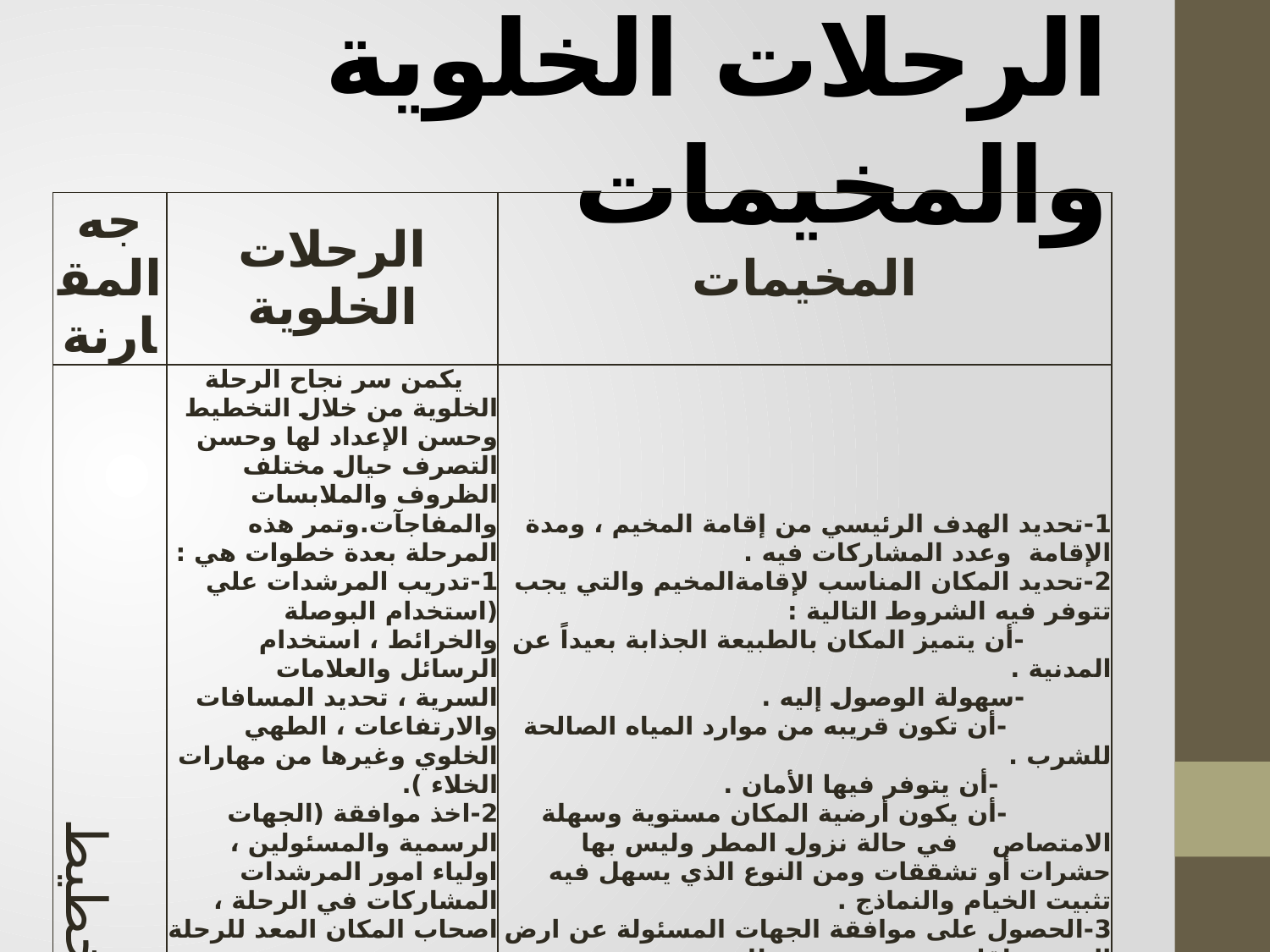

# الرحلات الخلوية والمخيمات
| جه المقارنة | الرحلات الخلوية | المخيمات |
| --- | --- | --- |
| مرحلة التخطيط | يكمن سر نجاح الرحلة الخلوية من خلال التخطيط وحسن الإعداد لها وحسن التصرف حيال مختلف الظروف والملابسات والمفاجآت.وتمر هذه المرحلة بعدة خطوات هي : 1-تدريب المرشدات علي (استخدام البوصلة والخرائط ، استخدام الرسائل والعلامات السرية ، تحديد المسافات والارتفاعات ، الطهي الخلوي وغيرها من مهارات الخلاء ). 2-اخذ موافقة (الجهات الرسمية والمسئولين ، اولياء امور المرشدات المشاركات في الرحلة ، اصحاب المكان المعد للرحلة . 3-الحصول علي تصاريح المبيت والخدمات والمرافق التي تخدم الرحلة. 4-تجهيز ودراسة برنامج الرحلة وتوزيع الادوار والمهام ، تحديد موعد الذهاب والعودة من الرحلة 5-دراسة ملائمة وامان مكان وسير الرحلة . 6-الاجتماع بمجموعة الرحلة بعد الانتهاء من التجهيزات السابقة وذلك بهدف شرح :    الهدف العام للرحلة ، كيفية تنفيذ الرحلة ، شرح كافة انواع الرسائل ، تحديد المعدات والادوات اللازمة للرحلــة،عرض للمشروعات المقتــــــرح تنفيذها اثنـــاء الرحلة مكونات التقرير (معالم الطريق- منتجات المكان دراسة الطبيعة – حالة الجو  – المعالم التاريخية ) . | 1-تحديد الهدف الرئيسي من إقامة المخيم ، ومدة الإقامة  وعدد المشاركات فيه . 2-تحديد المكان المناسب لإقامةالمخيم والتي يجب تتوفر فيه الشروط التالية :           -أن يتميز المكان بالطبيعة الجذابة بعيداً عن المدنية .           -سهولة الوصول إليه .             -أن تكون قريبه من موارد المياه الصالحة للشرب .              -أن يتوفر فيها الأمان .             -أن يكون أرضية المكان مستوية وسهلة الامتصاص    في حالة نزول المطر وليس بها حشرات أو تشققات ومن النوع الذي يسهل فيه تثبيت الخيام والنماذج . 3-الحصول على موافقة الجهات المسئولة عن ارض المخيم بإقامته وتحدد موعد ذلك . 4-توفير كافة التجهيزات والمعدات لجميع المشاركات من ( خيم – أسرة – أغطية – أدوات نظافة – طفايات حريق – حبال – عصى – خامات وأدوات مختلفة للأنشطة الفنية – علم الجمهورية والفرق – وبعض الآلات الموسيقية ... الخ ) .   5-تحديد ميزانية الصرف خلال مدة المخيم ( تغذية – شراء لوازم ... الخ ) 6-تحديد الهيكل التنظيمي لقيادة المخيم ( نظافة – مطبخ – مائدة – نظام .. الخ ) . 7-وضع وتحديد برنامج المخيم حيث يشتمل على : o   أعمال تطبيقية في مختلف المهارات الفنون المقررة بالمنهاج . o        ندوات ومحاضرات . o        مسابقات ثقافية وترفيهية . o        ألعاب ومسابقات رياضية . o        سهرات سمر . o      أوقات حرة . |